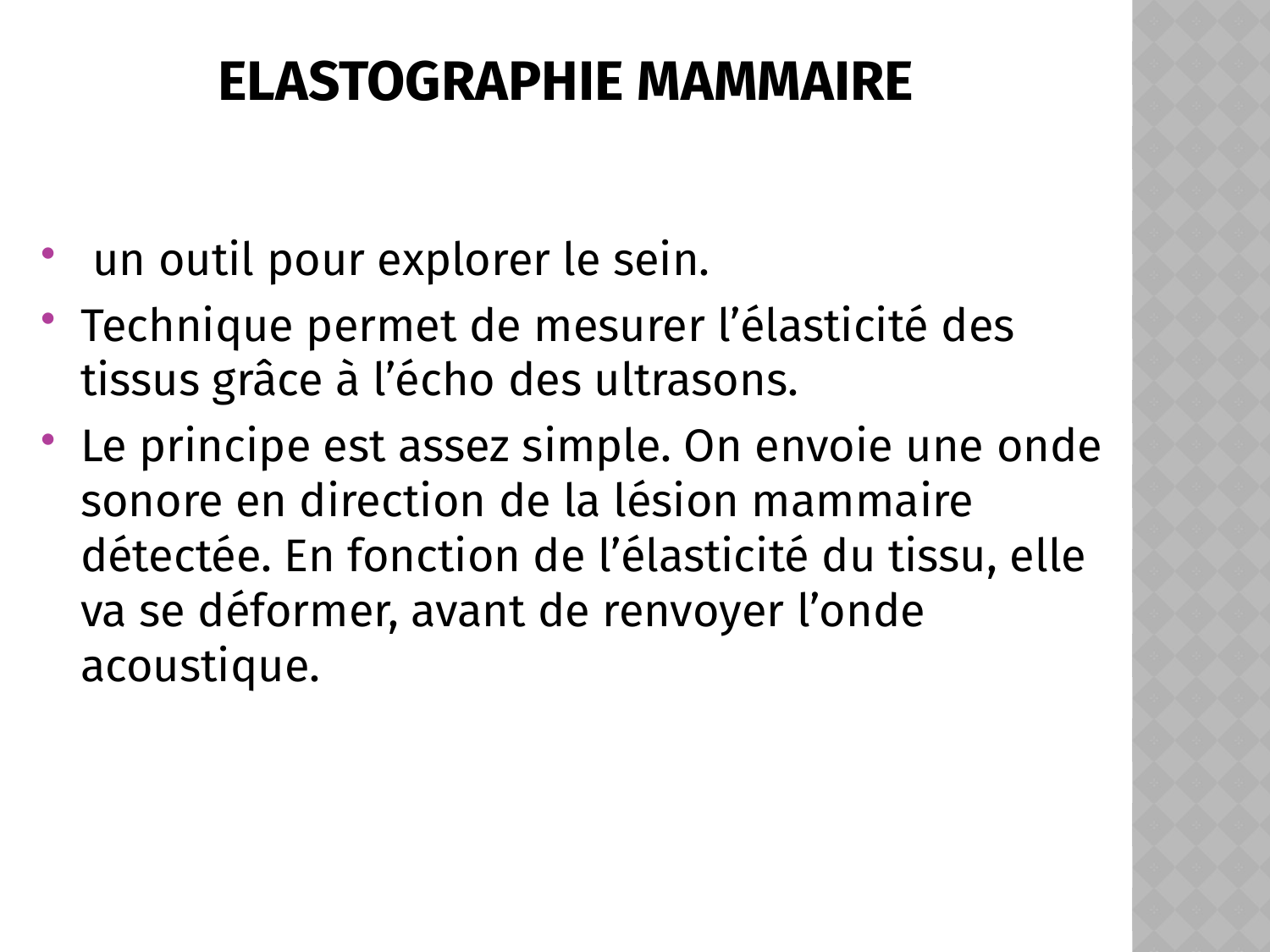

# ELASTOGRAPHIE MAMMAIRE
 un outil pour explorer le sein.
Technique permet de mesurer l’élasticité des tissus grâce à l’écho des ultrasons.
Le principe est assez simple. On envoie une onde sonore en direction de la lésion mammaire détectée. En fonction de l’élasticité du tissu, elle va se déformer, avant de renvoyer l’onde acoustique.